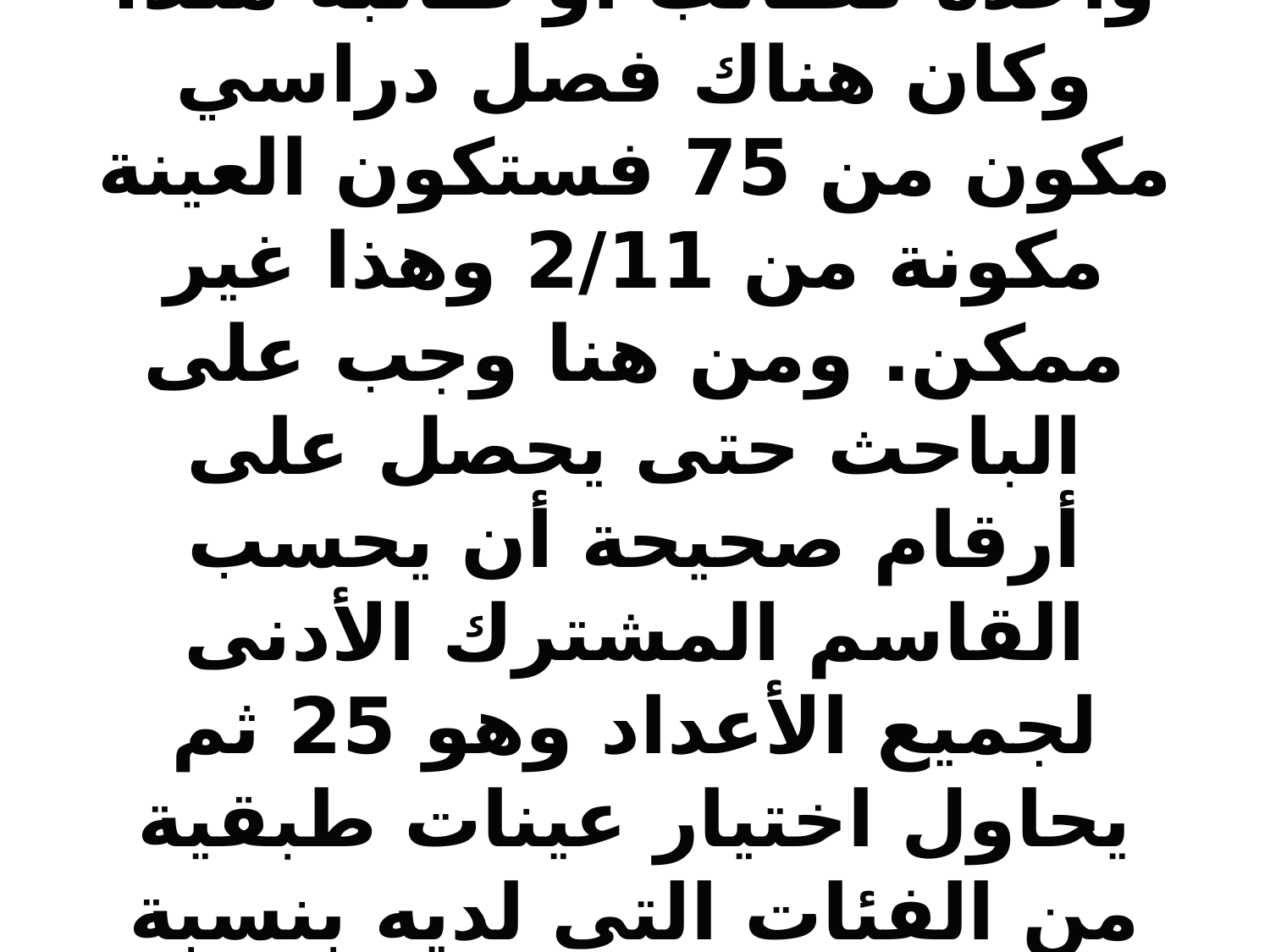

# إن الهدف من اختيار هذه العينة أن تكون ممثلة لمختلف الفئات أو الطبقات المتجانسة في المجتمع المراد قياسه أو مسحه.. ويكون حجم الفئة متناسبا مع حجم الطبقة في المجتمع الأصلي، فإذا أرد الباحث أن يقوم بدراسة على طلبة الجامعة واختار ثلاث كليات منها لتكون موضوع دراسته، فبعد التعرف على الكلية والسنوات الدراسية وأعداد الطلبة في كل منها، فإنه ينظر إلى أصغر عدد من الوحدات في إحدى الفصول فيجده مثلاً 50 فإذا أخذ عينة واحدة كطالب أو طالبة مثلاً، وكان هناك فصل دراسي مكون من 75 فستكون العينة مكونة من 2/11 وهذا غير ممكن. ومن هنا وجب على الباحث حتى يحصل على أرقام صحيحة أن يحسب القاسم المشترك الأدنى لجميع الأعداد وهو 25 ثم يحاول اختيار عينات طبقية من الفئات التي لديه بنسبة 1: 25 أي نسبة 4%   وينبغي أن يتم اختيار المفردات بالأسلوب العشوائي من هذه الطبقات حتى يزيد احتمال تمثيل كل واحدة من هذه الجماعات في العينة وفي نفس الوقت تكون جميع مميزات العينة العشوائية موجودة.